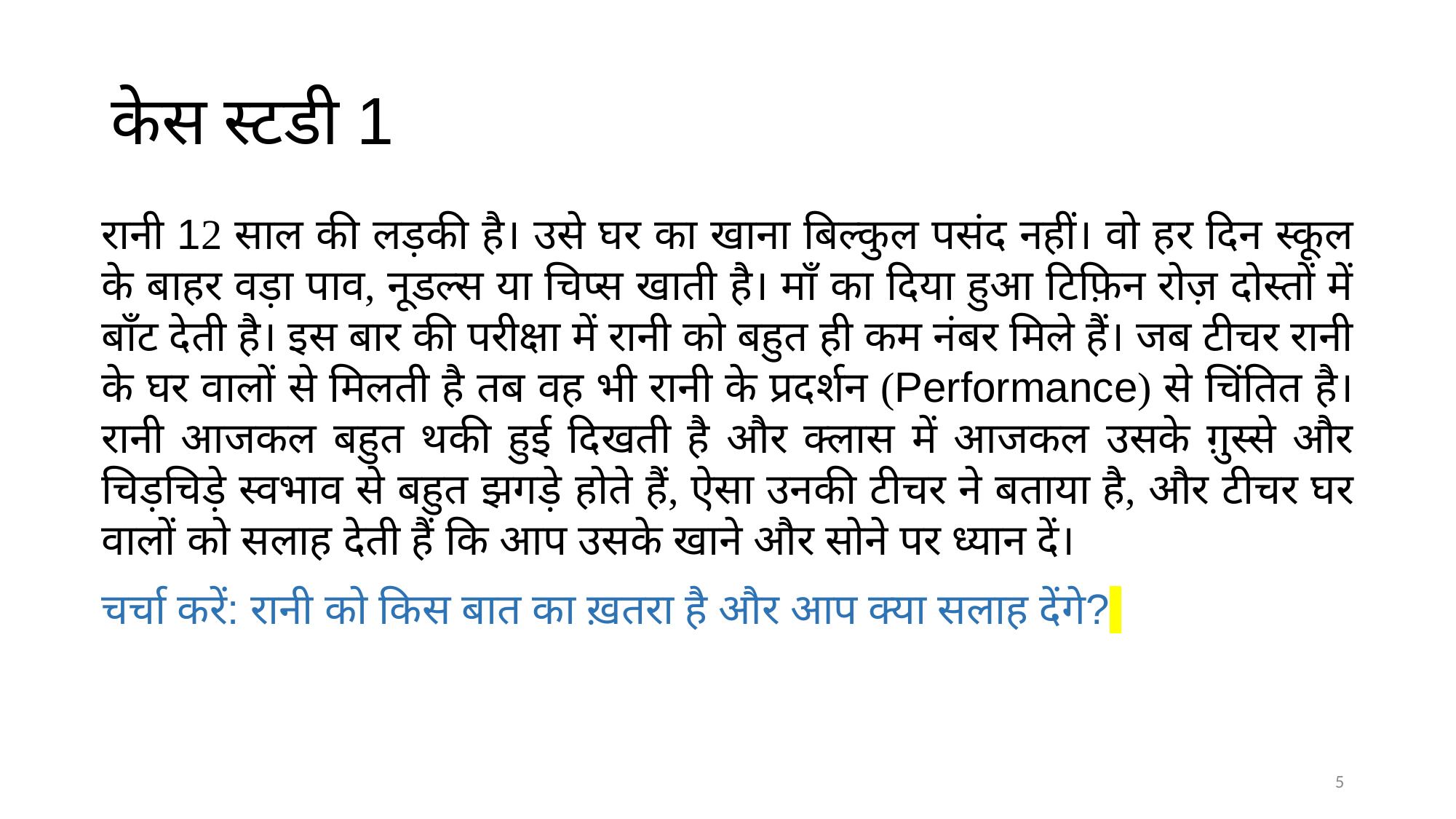

# केस स्टडी 1
रानी 12 साल की लड़की है। उसे घर का खाना बिल्कुल पसंद नहीं। वो हर दिन स्कूल के बाहर वड़ा पाव, नूडल्स या चिप्स खाती है। माँ का दिया हुआ टिफ़िन रोज़ दोस्तों में बाँट देती है। इस बार की परीक्षा में रानी को बहुत ही कम नंबर मिले हैं। जब टीचर रानी के घर वालों से मिलती है तब वह भी रानी के प्रदर्शन (Performance) से चिंतित है। रानी आजकल बहुत थकी हुई दिखती है और क्लास में आजकल उसके ग़ुस्से और चिड़चिड़े स्वभाव से बहुत झगड़े होते हैं, ऐसा उनकी टीचर ने बताया है, और टीचर घर वालों को सलाह देती हैं कि आप उसके खाने और सोने पर ध्यान दें।
चर्चा करें: रानी को किस बात का ख़तरा है और आप क्या सलाह देंगे?
5